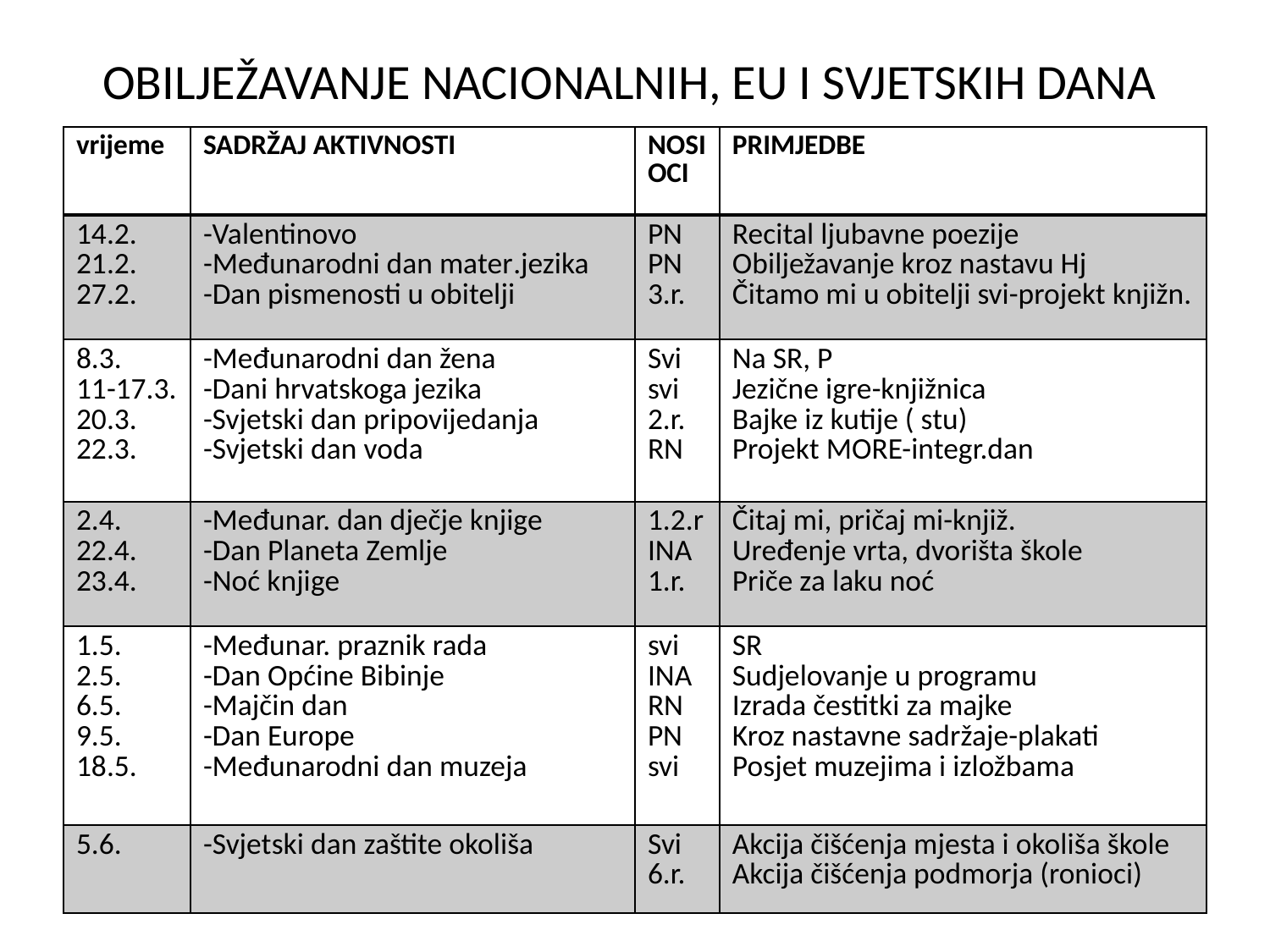

# OBILJEŽAVANJE NACIONALNIH, EU I SVJETSKIH DANA
| vrijeme | SADRŽAJ AKTIVNOSTI | NOSI OCI | PRIMJEDBE |
| --- | --- | --- | --- |
| 14.2. 21.2. 27.2. | -Valentinovo -Međunarodni dan mater.jezika -Dan pismenosti u obitelji | PN PN 3.r. | Recital ljubavne poezije Obilježavanje kroz nastavu Hj Čitamo mi u obitelji svi-projekt knjižn. |
| 8.3. 11-17.3. 20.3. 22.3. | -Međunarodni dan žena -Dani hrvatskoga jezika -Svjetski dan pripovijedanja -Svjetski dan voda | Svi svi 2.r. RN | Na SR, P Jezične igre-knjižnica Bajke iz kutije ( stu) Projekt MORE-integr.dan |
| 2.4. 22.4. 23.4. | -Međunar. dan dječje knjige -Dan Planeta Zemlje -Noć knjige | 1.2.r INA 1.r. | Čitaj mi, pričaj mi-knjiž. Uređenje vrta, dvorišta škole Priče za laku noć |
| 1.5. 2.5. 6.5. 9.5. 18.5. | -Međunar. praznik rada -Dan Općine Bibinje -Majčin dan -Dan Europe -Međunarodni dan muzeja | svi INA RN PN svi | SR Sudjelovanje u programu Izrada čestitki za majke Kroz nastavne sadržaje-plakati Posjet muzejima i izložbama |
| 5.6. | -Svjetski dan zaštite okoliša | Svi 6.r. | Akcija čišćenja mjesta i okoliša škole Akcija čišćenja podmorja (ronioci) |